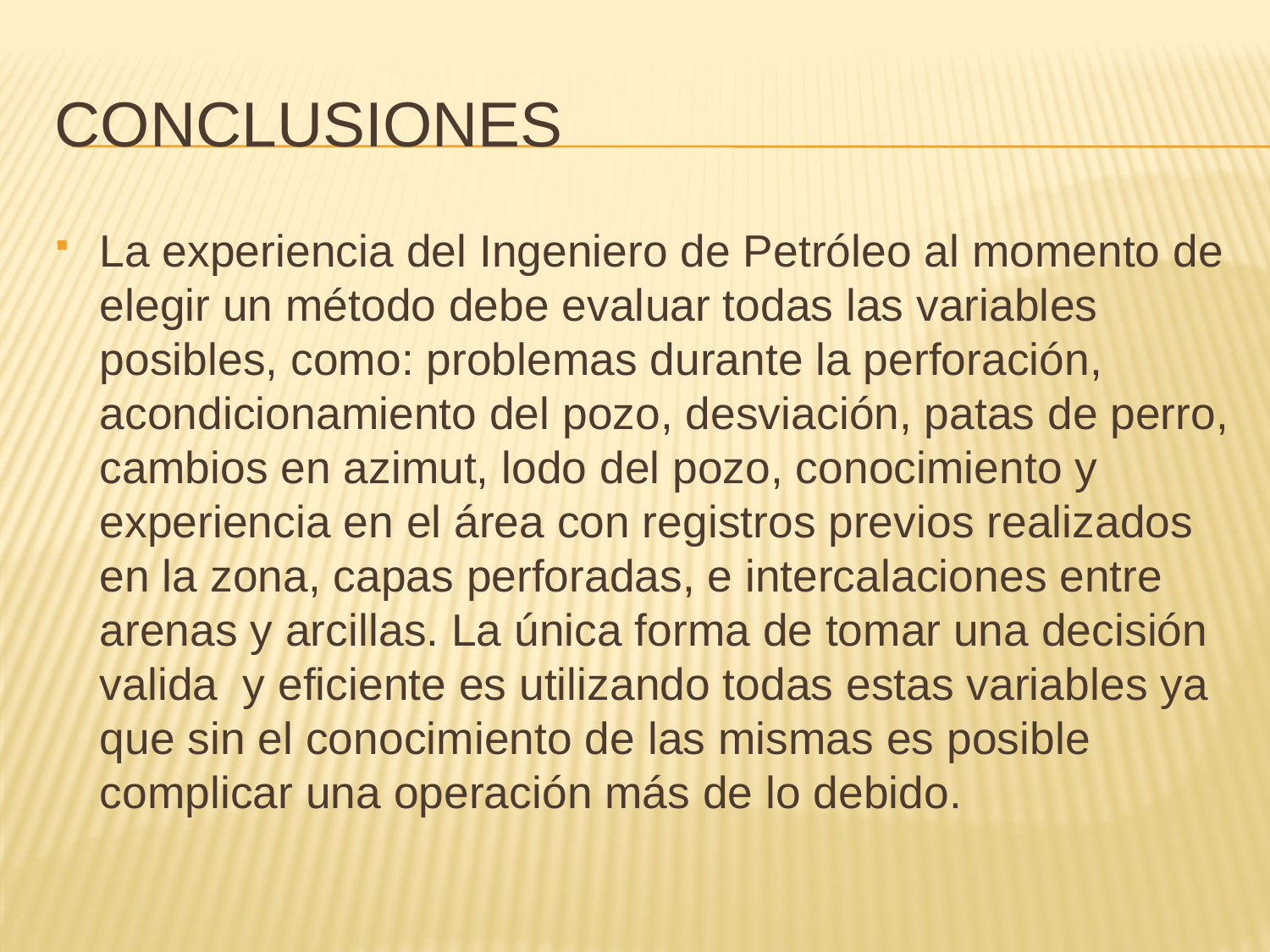

# conclusiones
La experiencia del Ingeniero de Petróleo al momento de elegir un método debe evaluar todas las variables posibles, como: problemas durante la perforación, acondicionamiento del pozo, desviación, patas de perro, cambios en azimut, lodo del pozo, conocimiento y experiencia en el área con registros previos realizados en la zona, capas perforadas, e intercalaciones entre arenas y arcillas. La única forma de tomar una decisión valida  y eficiente es utilizando todas estas variables ya que sin el conocimiento de las mismas es posible complicar una operación más de lo debido.